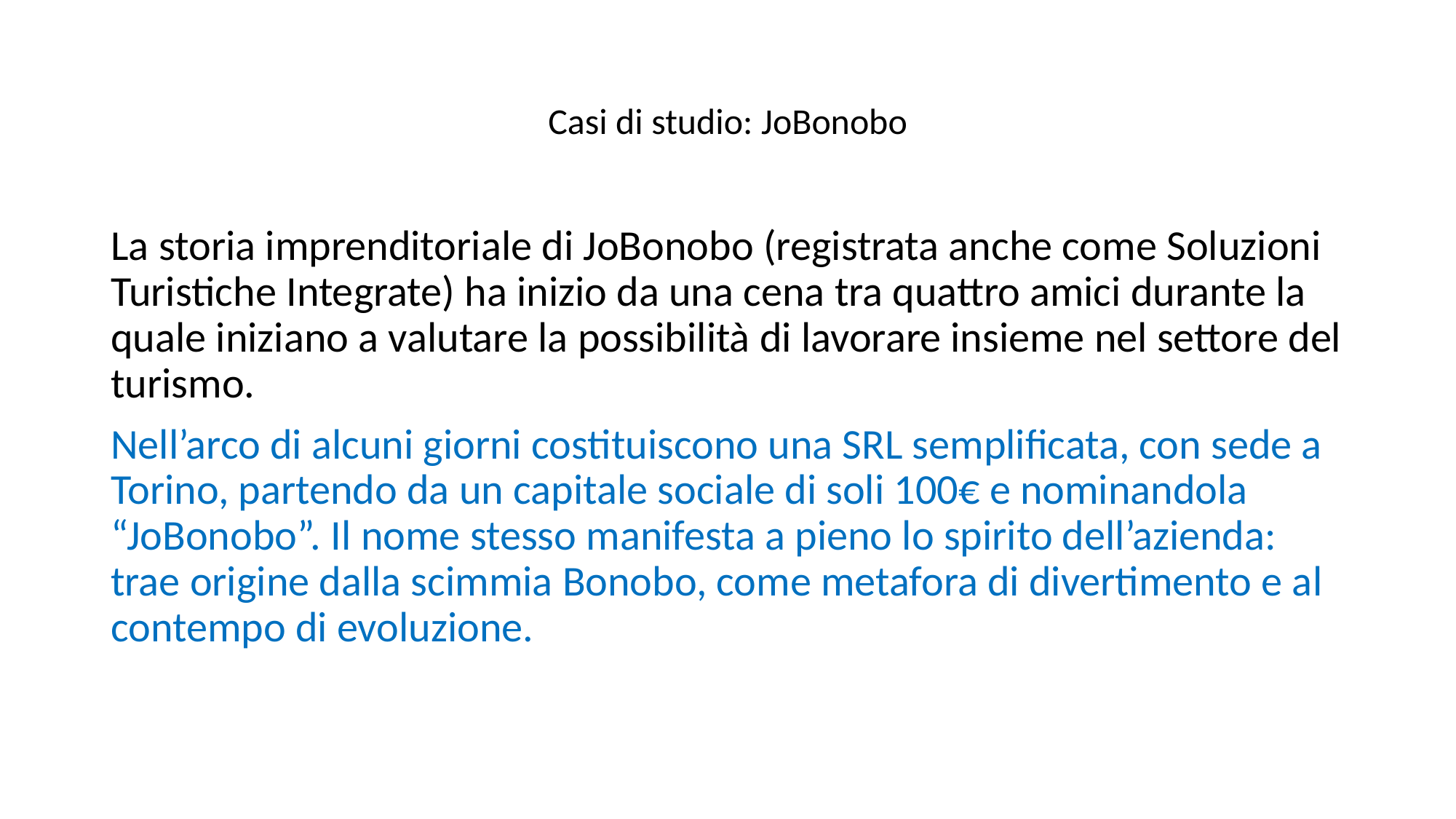

# Casi di studio: JoBonobo
La storia imprenditoriale di JoBonobo (registrata anche come Soluzioni Turistiche Integrate) ha inizio da una cena tra quattro amici durante la quale iniziano a valutare la possibilità di lavorare insieme nel settore del turismo.
Nell’arco di alcuni giorni costituiscono una SRL semplificata, con sede a Torino, partendo da un capitale sociale di soli 100€ e nominandola “JoBonobo”. Il nome stesso manifesta a pieno lo spirito dell’azienda: trae origine dalla scimmia Bonobo, come metafora di divertimento e al contempo di evoluzione.